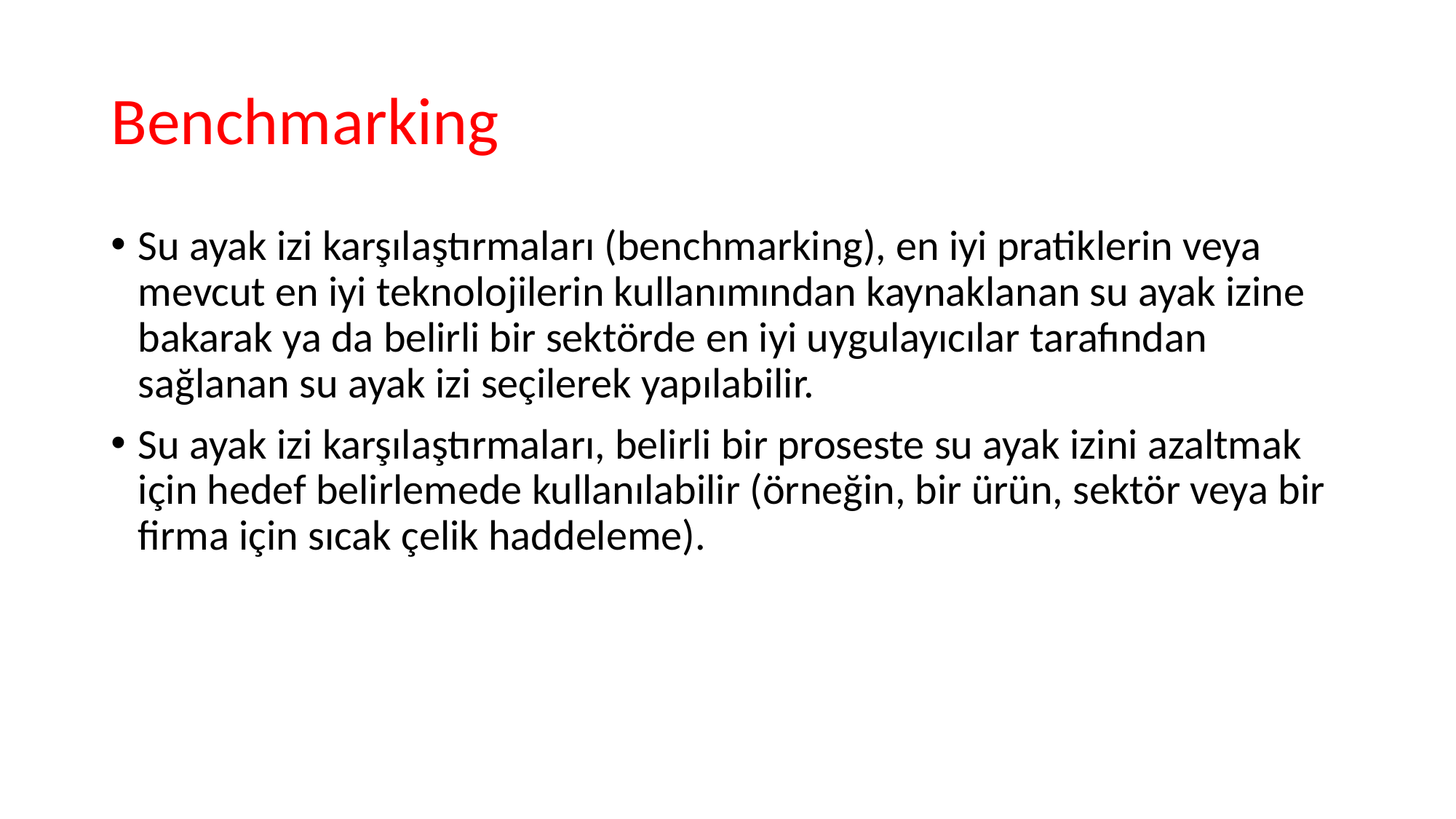

# Benchmarking
Su ayak izi karşılaştırmaları (benchmarking), en iyi pratiklerin veya mevcut en iyi teknolojilerin kullanımından kaynaklanan su ayak izine bakarak ya da belirli bir sektörde en iyi uygulayıcılar tarafından sağlanan su ayak izi seçilerek yapılabilir.
Su ayak izi karşılaştırmaları, belirli bir proseste su ayak izini azaltmak için hedef belirlemede kullanılabilir (örneğin, bir ürün, sektör veya bir firma için sıcak çelik haddeleme).